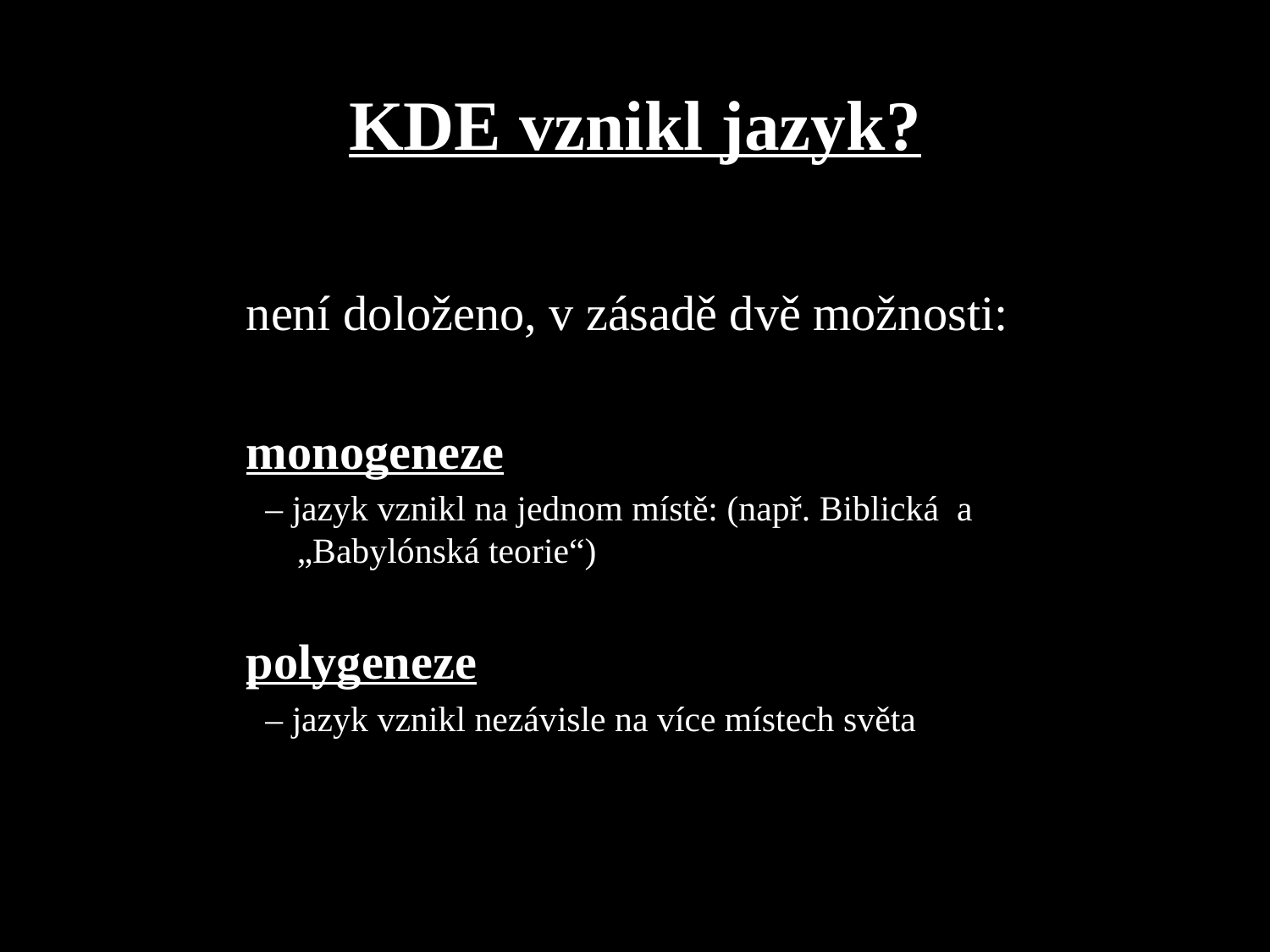

# KDE vznikl jazyk?
	není doloženo, v zásadě dvě možnosti:

	monogeneze
– jazyk vznikl na jednom místě: (např. Biblická  a „Babylónská teorie“)

	polygeneze
– jazyk vznikl nezávisle na více místech světa